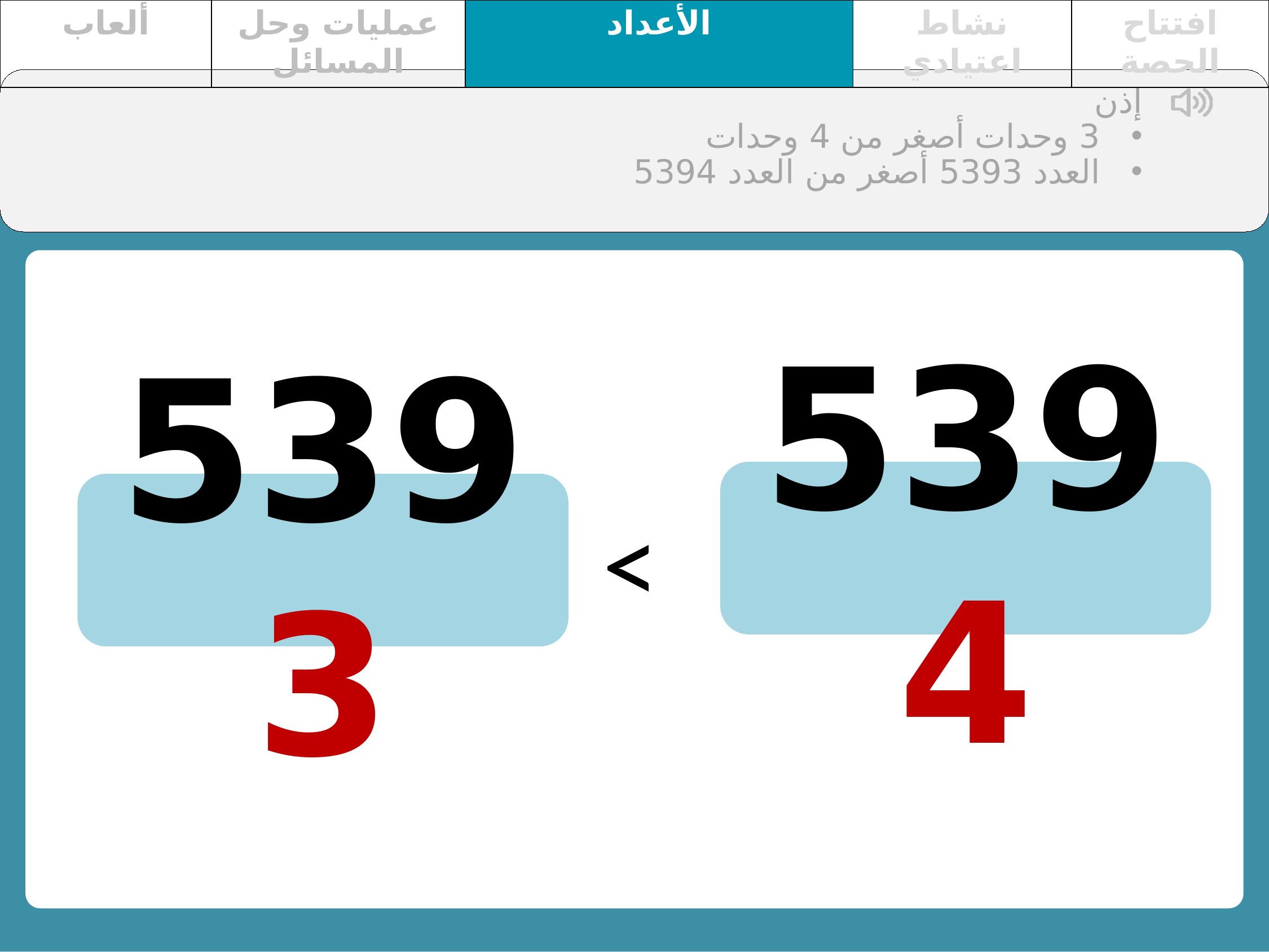

| ألعاب | عمليات وحل المسائل | الأعداد | نشاط اعتيادي | افتتاح الحصة |
| --- | --- | --- | --- | --- |

إذن
3 وحدات أصغر من 4 وحدات
العدد 5393 أصغر من العدد 5394

5394
5393
<